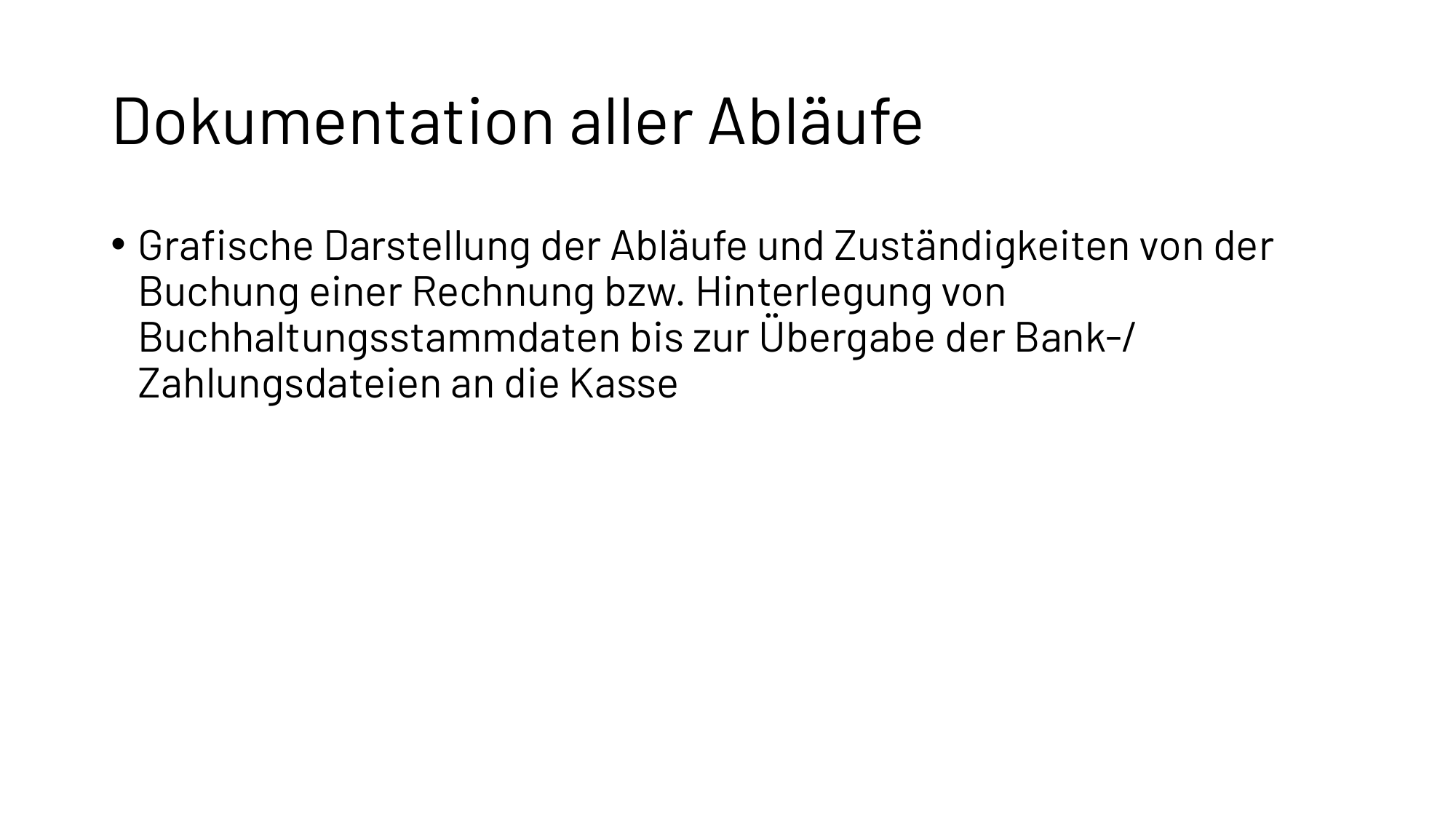

# Dokumentation aller Abläufe
Grafische Darstellung der Abläufe und Zuständigkeiten von der Buchung einer Rechnung bzw. Hinterlegung von Buchhaltungsstammdaten bis zur Übergabe der Bank-/ Zahlungsdateien an die Kasse